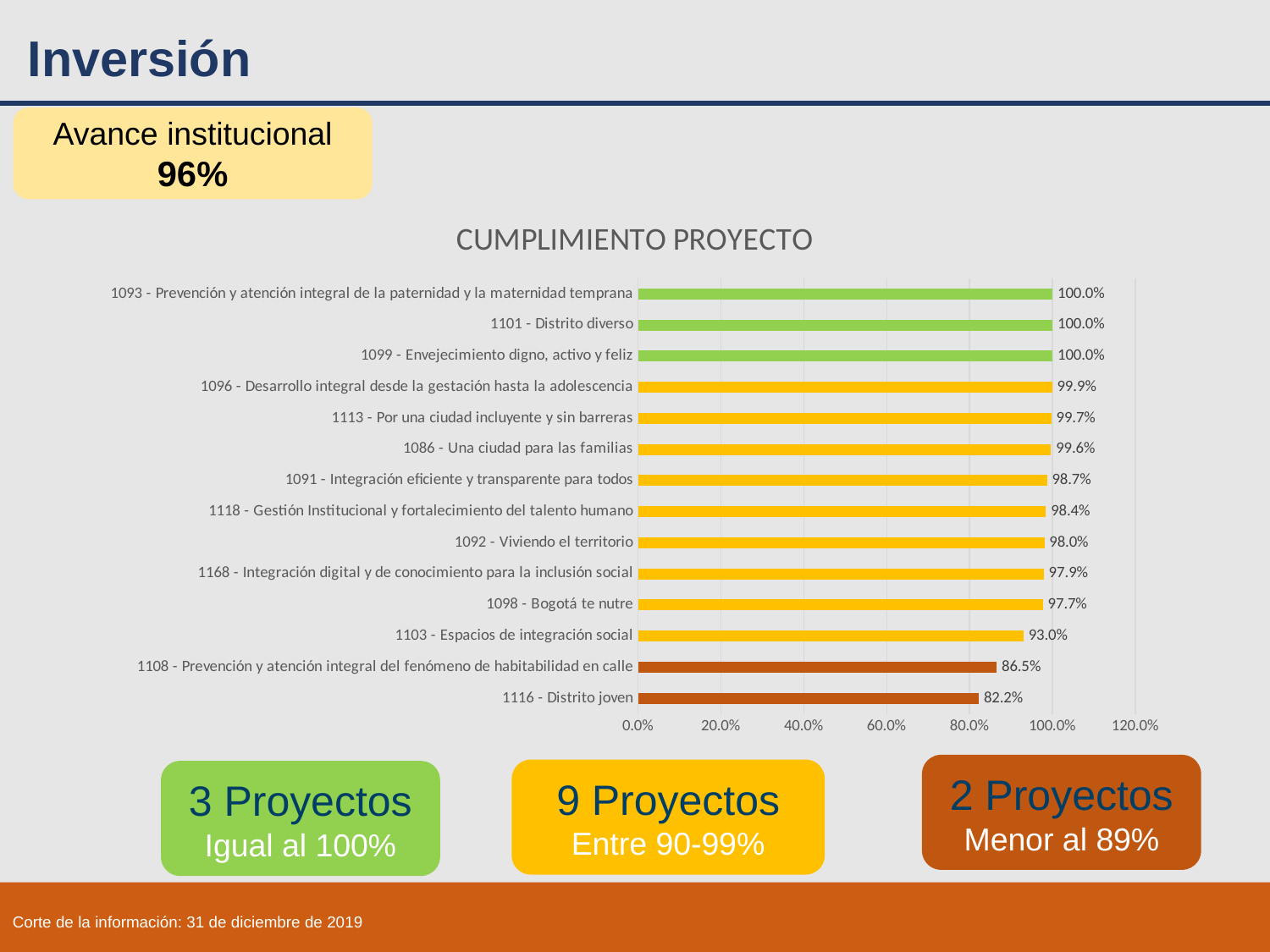

# Inversión
Avance institucional 96%

### Chart:

| Category | CUMPLIMIENTO PROYECTO |
|---|---|
| 1116 - Distrito joven | 0.8224442122846582 |
| 1108 - Prevención y atención integral del fenómeno de habitabilidad en calle | 0.865379342857143 |
| 1103 - Espacios de integración social | 0.930093882 |
| 1098 - Bogotá te nutre | 0.9766385596316255 |
| 1168 - Integración digital y de conocimiento para la inclusión social | 0.9790000000000001 |
| 1092 - Viviendo el territorio | 0.9803898000000001 |
| 1118 - Gestión Institucional y fortalecimiento del talento humano | 0.9839570000000001 |
| 1091 - Integración eficiente y transparente para todos | 0.9865 |
| 1086 - Una ciudad para las familias | 0.9964000000000002 |
| 1113 - Por una ciudad incluyente y sin barreras | 0.9971537000000001 |
| 1096 - Desarrollo integral desde la gestación hasta la adolescencia | 0.9987993333333334 |
| 1099 - Envejecimiento digno, activo y feliz | 0.99996 |
| 1101 - Distrito diverso | 0.9999660000000001 |
| 1093 - Prevención y atención integral de la paternidad y la maternidad temprana | 1.0 |
2 Proyectos
Menor al 89%
9 Proyectos
Entre 90-99%
3 Proyectos
Igual al 100%
Corte de la información: 31 de diciembre de 2019